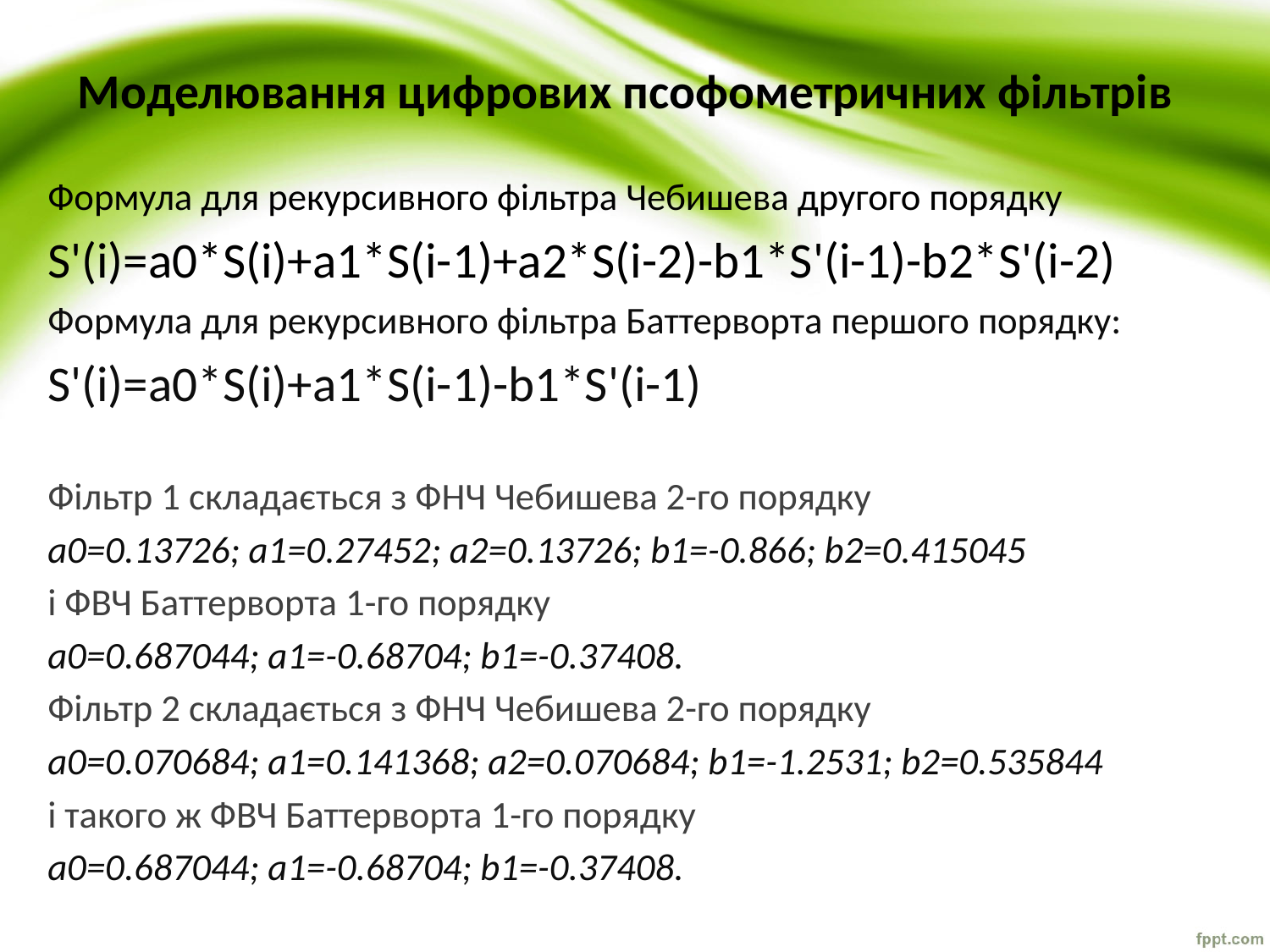

# Моделювання цифрових псофометричних фільтрів
Формула для рекурсивного фільтра Чебишева другого порядку
S'(i)=a0*S(i)+a1*S(i-1)+a2*S(i-2)-b1*S'(i-1)-b2*S'(i-2)
Формула для рекурсивного фільтра Баттерворта першого порядку:
S'(i)=a0*S(i)+a1*S(i-1)-b1*S'(i-1)

Фільтр 1 складається з ФНЧ Чебишева 2-го порядку
a0=0.13726; a1=0.27452; a2=0.13726; b1=-0.866; b2=0.415045
і ФВЧ Баттерворта 1-го порядку
a0=0.687044; a1=-0.68704; b1=-0.37408.
Фільтр 2 складається з ФНЧ Чебишева 2-го порядку
a0=0.070684; a1=0.141368; a2=0.070684; b1=-1.2531; b2=0.535844
і такого ж ФВЧ Баттерворта 1-го порядку
a0=0.687044; a1=-0.68704; b1=-0.37408.